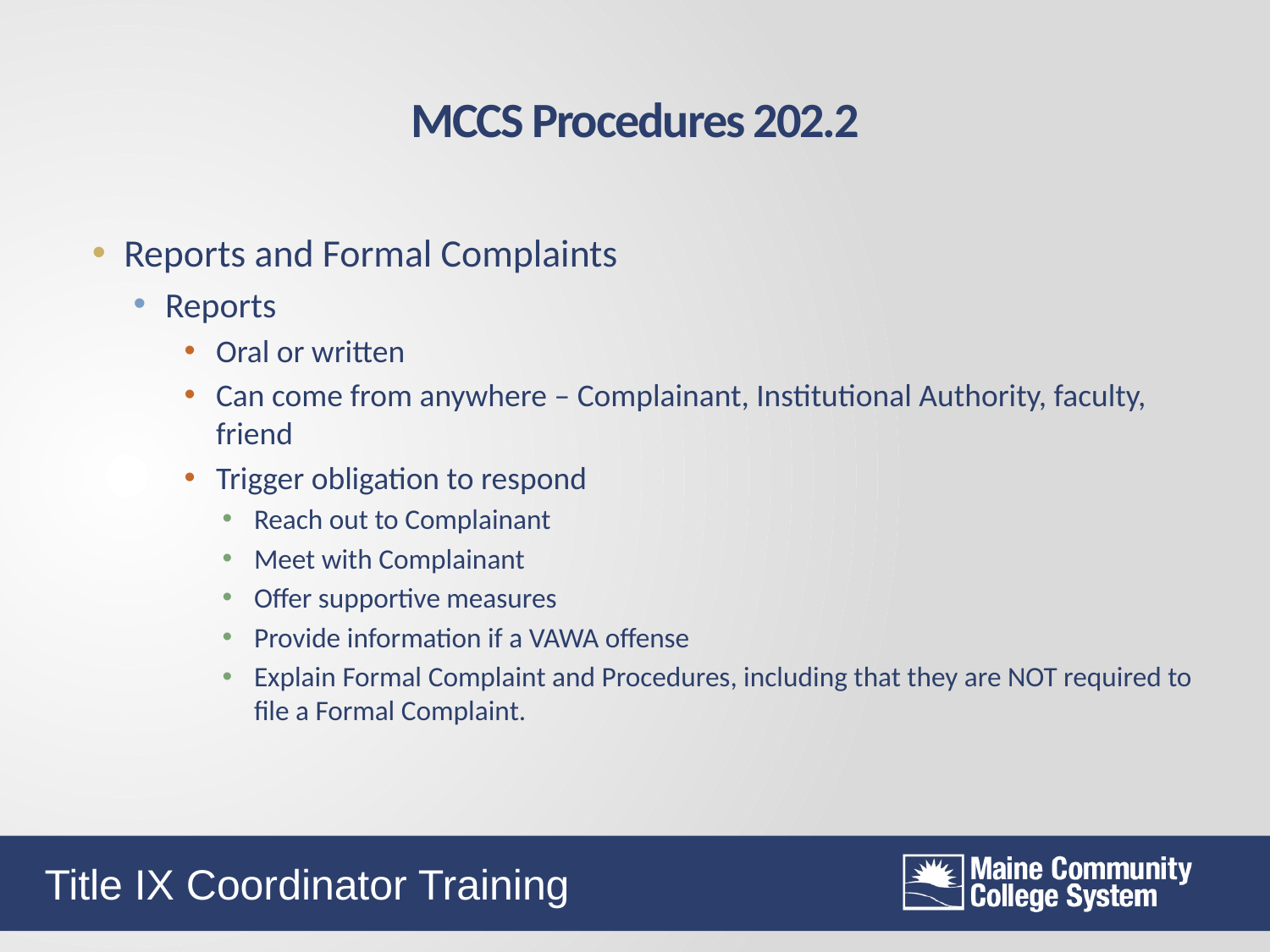

MCCS Procedures 202.2
Reports and Formal Complaints
Reports
Oral or written
Can come from anywhere – Complainant, Institutional Authority, faculty, friend
Trigger obligation to respond
Reach out to Complainant
Meet with Complainant
Offer supportive measures
Provide information if a VAWA offense
Explain Formal Complaint and Procedures, including that they are NOT required to file a Formal Complaint.

Title IX Coordinator Training